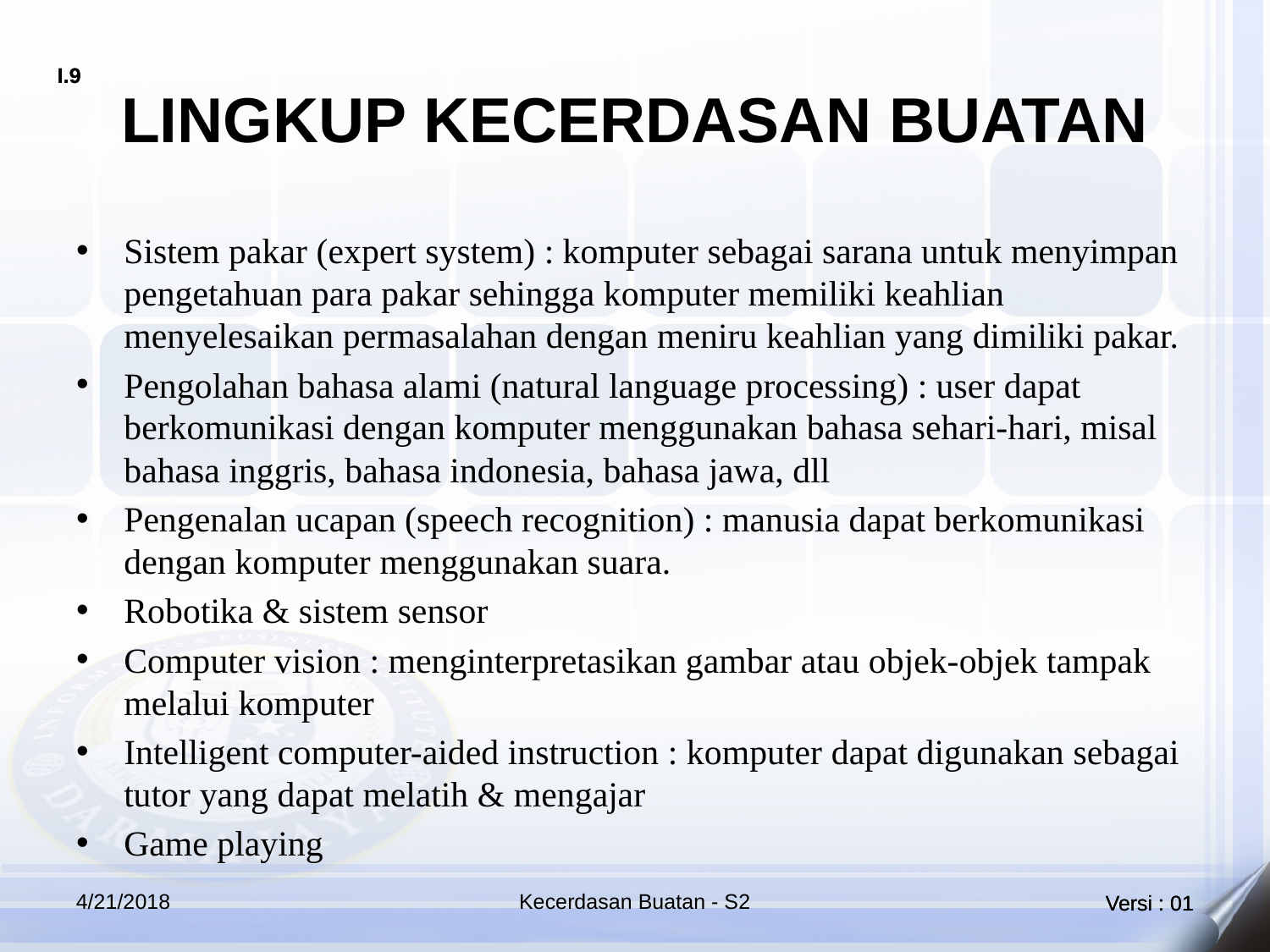

# LINGKUP KECERDASAN BUATAN
Sistem pakar (expert system) : komputer sebagai sarana untuk menyimpan pengetahuan para pakar sehingga komputer memiliki keahlian menyelesaikan permasalahan dengan meniru keahlian yang dimiliki pakar.
Pengolahan bahasa alami (natural language processing) : user dapat berkomunikasi dengan komputer menggunakan bahasa sehari-hari, misal bahasa inggris, bahasa indonesia, bahasa jawa, dll
Pengenalan ucapan (speech recognition) : manusia dapat berkomunikasi dengan komputer menggunakan suara.
Robotika & sistem sensor
Computer vision : menginterpretasikan gambar atau objek-objek tampak melalui komputer
Intelligent computer-aided instruction : komputer dapat digunakan sebagai tutor yang dapat melatih & mengajar
Game playing
4/21/2018
Kecerdasan Buatan - S2